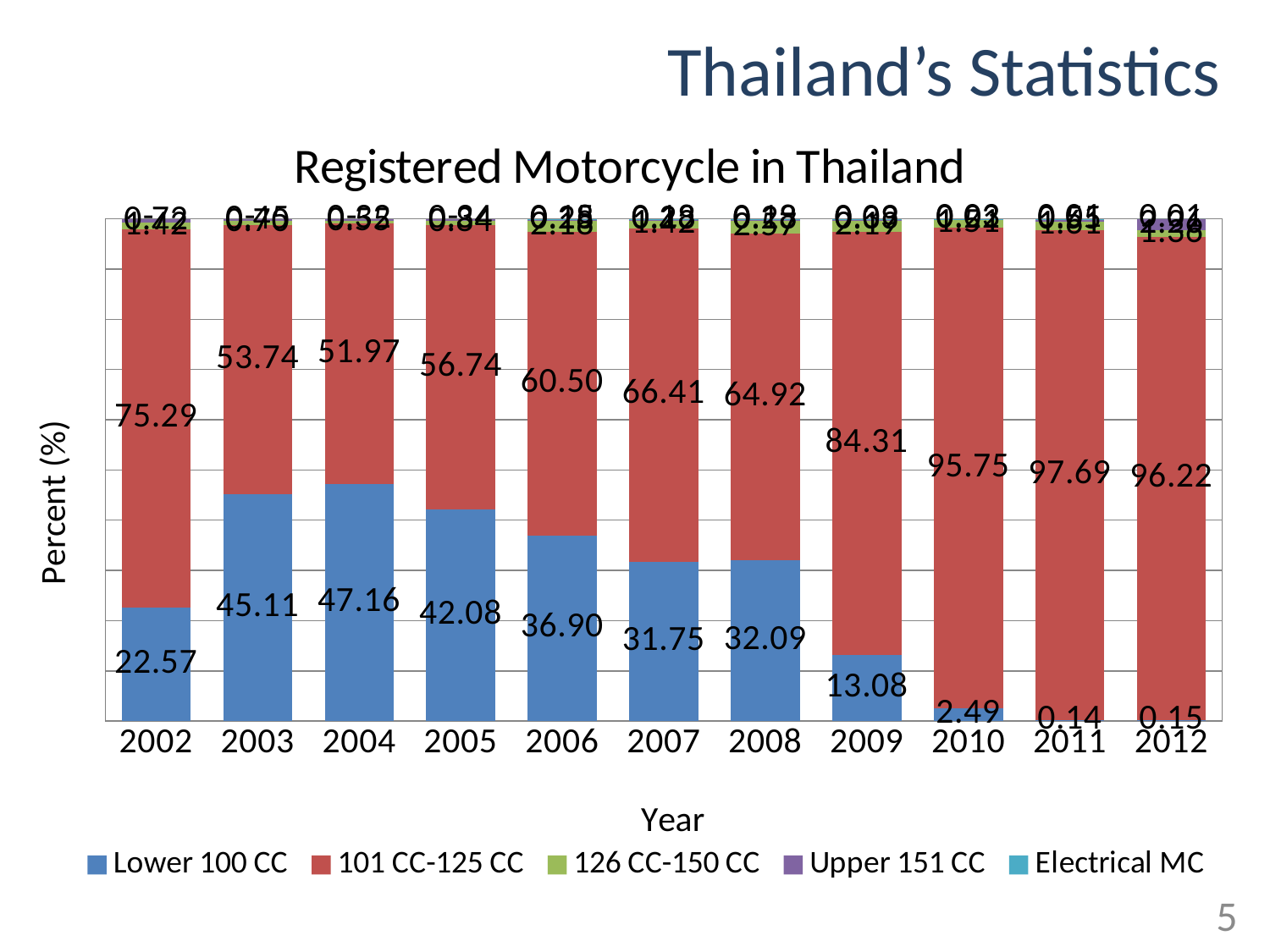

# Thailand’s Statistics

### Chart: Registered Motorcycle in Thailand

| Category | Lower 100 CC | 101 CC-125 CC | 126 CC-150 CC | Upper 151 CC | Electrical MC |
|---|---|---|---|---|---|
| 2002 | 22.57326266205464 | 75.28634610305154 | 1.4170260848578538 | 0.7233651500358222 | 0.0 |
| 2003 | 45.10883105981362 | 53.738986988762655 | 0.7013360900254084 | 0.4508458613982501 | 0.0 |
| 2004 | 47.15721774988659 | 51.971858022247204 | 0.5494600332552777 | 0.3214641946108464 | 0.0 |
| 2005 | 42.079667822689245 | 56.74159037294846 | 0.8356386913316832 | 0.3431031130306141 | 0.0 |
| 2006 | 36.90184868166102 | 60.49762105216936 | 2.1758476166358367 | 0.27764177063767237 | 0.14704087889600906 |
| 2007 | 31.74867445448644 | 66.41090386052878 | 1.4246618995367515 | 0.2839365480859179 | 0.1318232373621162 |
| 2008 | 32.094490576600094 | 64.92121897742115 | 2.568576226908005 | 0.284393077066617 | 0.13132114200410525 |
| 2009 | 13.079605952301554 | 84.30864454235045 | 2.1929463212668323 | 0.33295016601737515 | 0.08585301806378885 |
| 2010 | 2.4879626949251947 | 95.74864393971433 | 1.5069263970700617 | 0.22486260504520575 | 0.031604363245264 |
| 2011 | 0.13624706267215067 | 97.69283978733871 | 1.6086942407147964 | 0.5499826444815694 | 0.012236264792770114 |
| 2012 | 0.15058951490511588 | 96.2229364626094 | 1.3633972919291348 | 2.2562552748670277 | 0.0068214556892351825 |
5